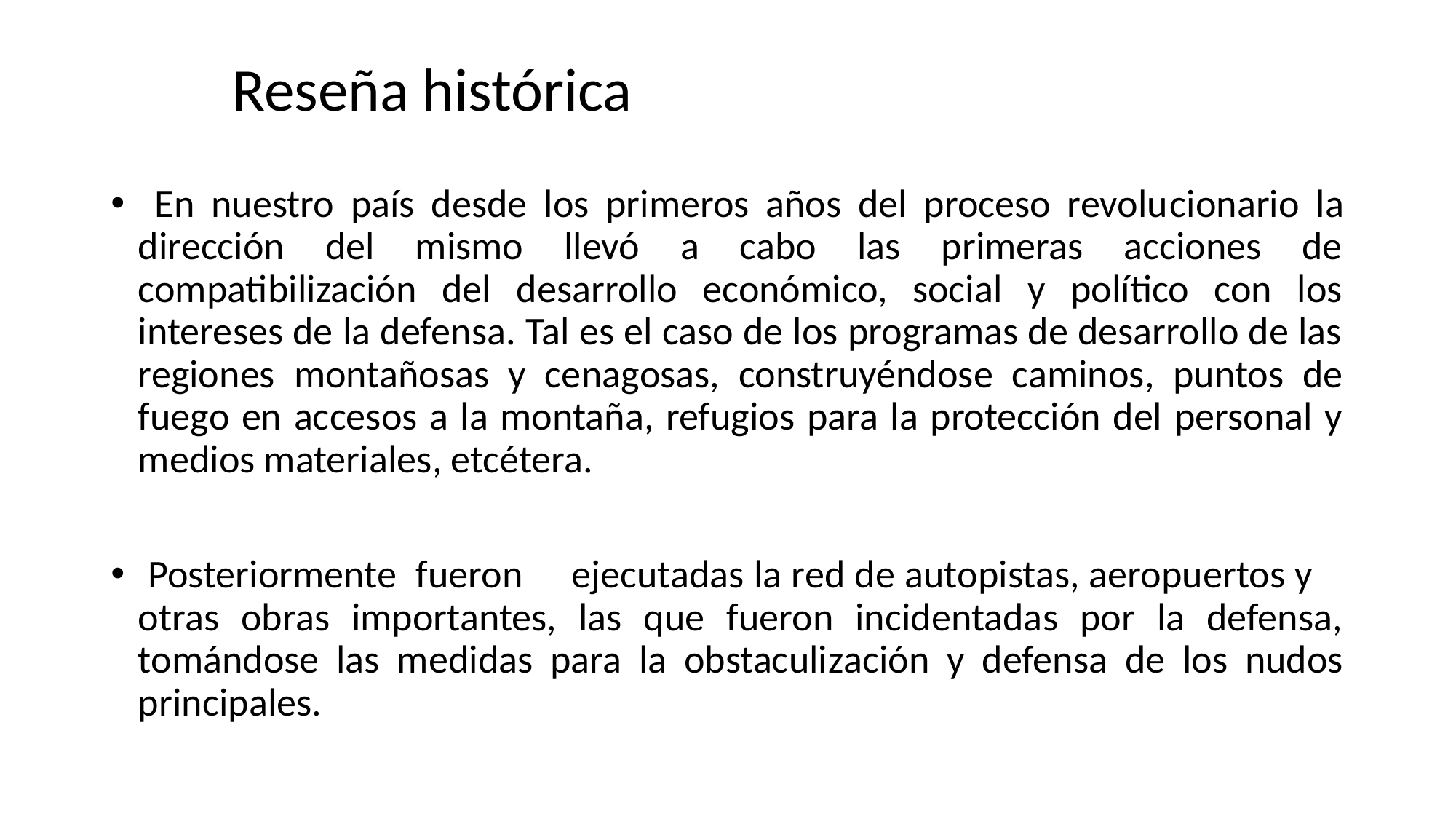

Reseña histórica
 En nuestro país desde los primeros años del proceso revolu­cionario la dirección del mismo llevó a cabo las primeras acciones de compatibilización del desarrollo económico, social y político con los intereses de la defensa. Tal es el caso de los programas de desarrollo de las regiones montañosas y ce­nagosas, construyéndose caminos, puntos de fuego en accesos a la montaña, refugios para la protección del personal y medios materiales, etcétera.

 Posteriormente  fueron     ejecutadas la red de autopistas, aeropuertos y    otras obras importantes, las que fueron incidentadas por la defensa, tomándose las medidas para la obstaculi­zación y defensa de los nudos principales.